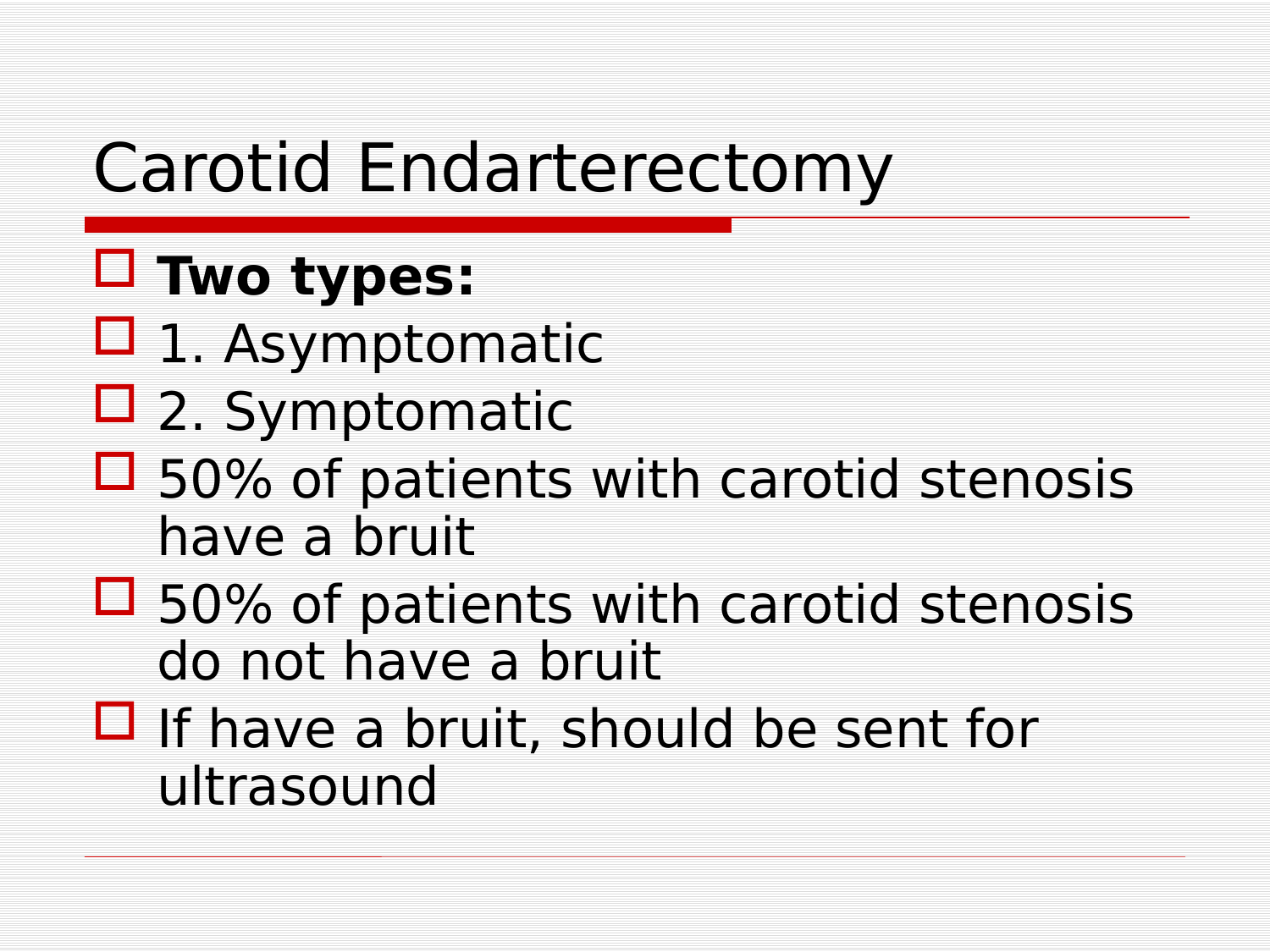

# Carotid Endarterectomy
Two types:
1. Asymptomatic
2. Symptomatic
50% of patients with carotid stenosis have a bruit
50% of patients with carotid stenosis do not have a bruit
If have a bruit, should be sent for ultrasound